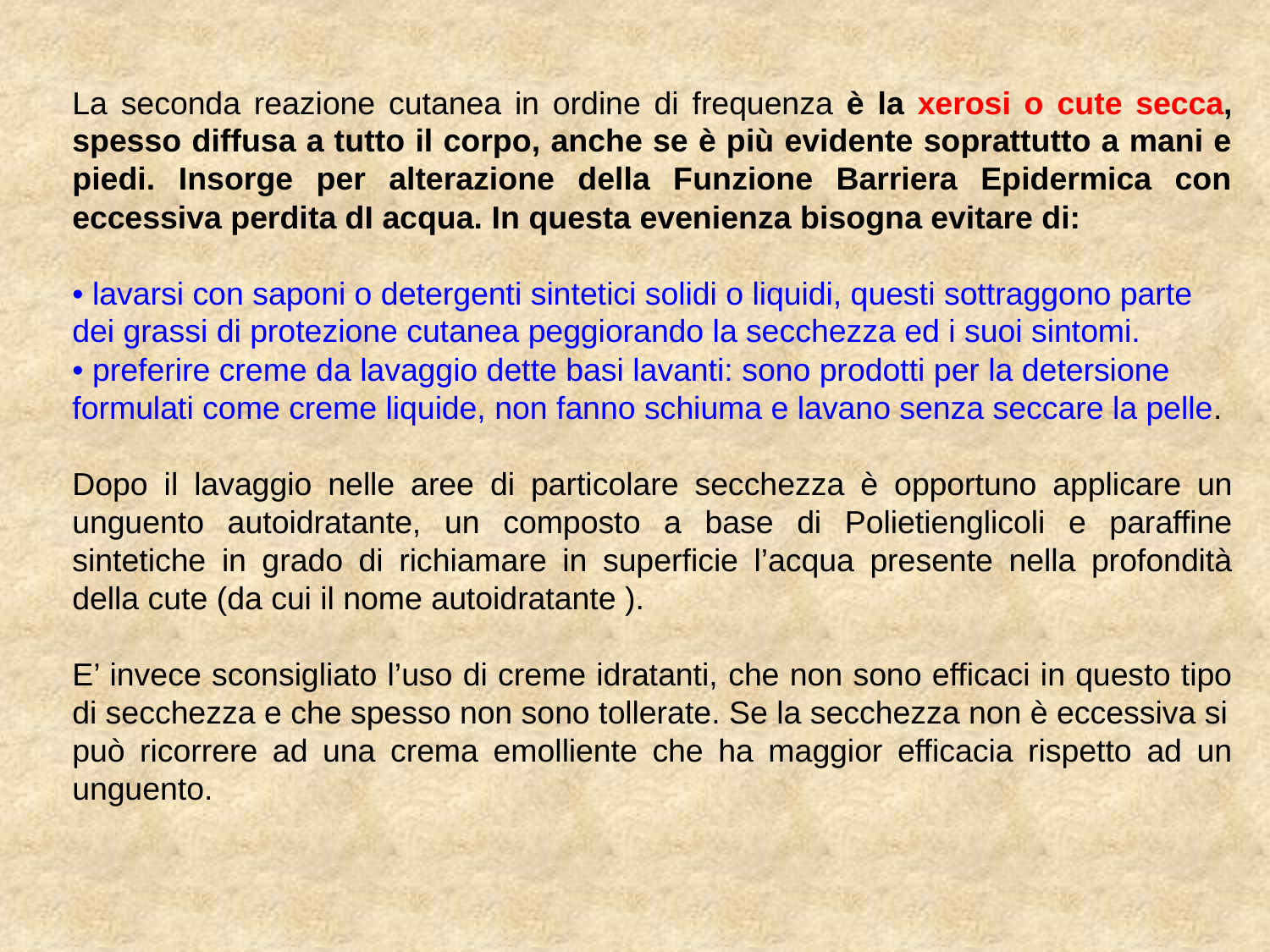

La seconda reazione cutanea in ordine di frequenza è la xerosi o cute secca, spesso diffusa a tutto il corpo, anche se è più evidente soprattutto a mani e piedi. Insorge per alterazione della Funzione Barriera Epidermica con eccessiva perdita dI acqua. In questa evenienza bisogna evitare di:

• lavarsi con saponi o detergenti sintetici solidi o liquidi, questi sottraggono parte dei grassi di protezione cutanea peggiorando la secchezza ed i suoi sintomi.
• preferire creme da lavaggio dette basi lavanti: sono prodotti per la detersione formulati come creme liquide, non fanno schiuma e lavano senza seccare la pelle.

Dopo il lavaggio nelle aree di particolare secchezza è opportuno applicare un unguento autoidratante, un composto a base di Polietienglicoli e paraffine sintetiche in grado di richiamare in superficie l’acqua presente nella profondità della cute (da cui il nome autoidratante ).

E’ invece sconsigliato l’uso di creme idratanti, che non sono efficaci in questo tipo di secchezza e che spesso non sono tollerate. Se la secchezza non è eccessiva si
può ricorrere ad una crema emolliente che ha maggior efficacia rispetto ad un unguento.